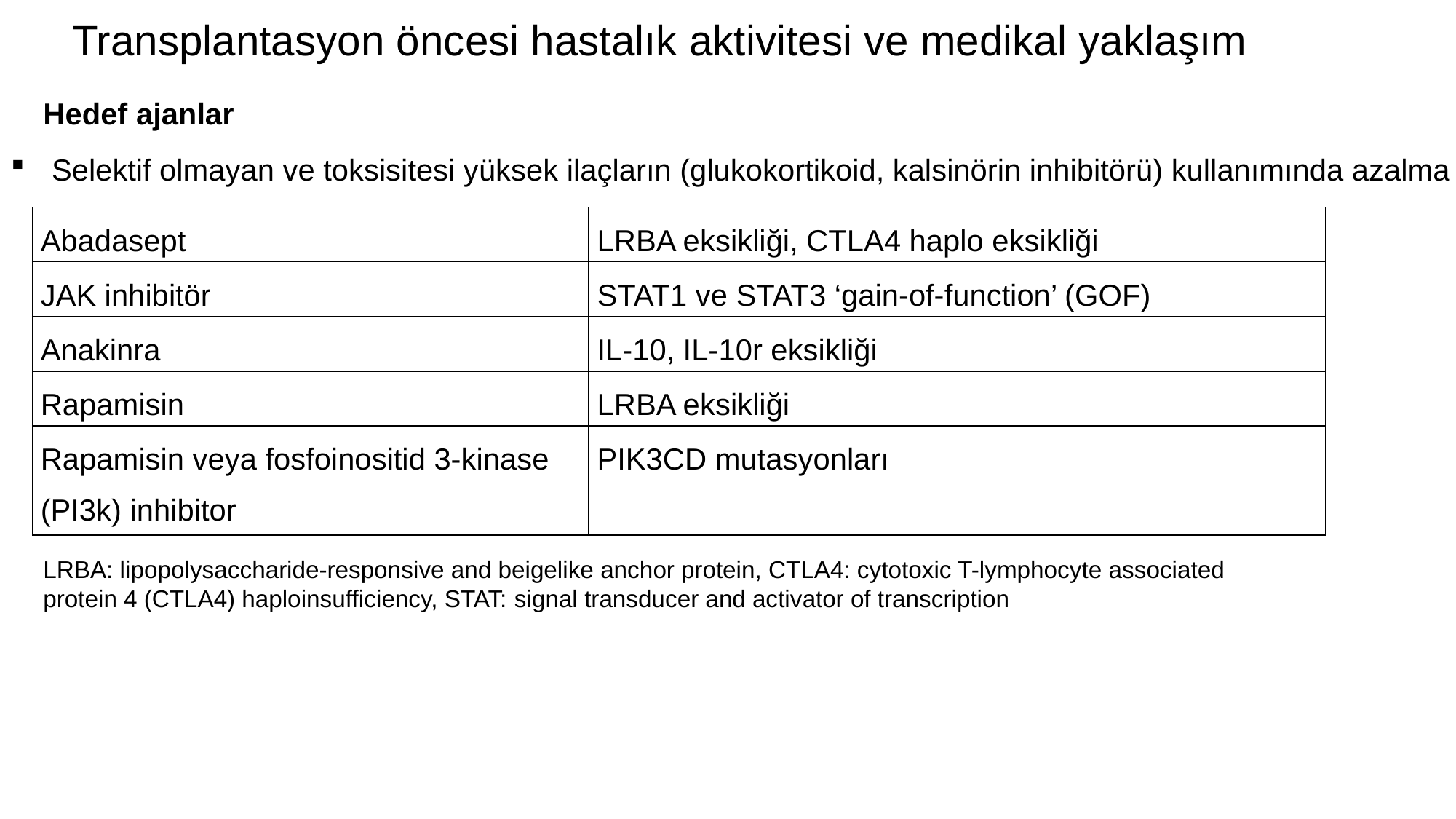

Transplantasyon öncesi hastalık aktivitesi ve medikal yaklaşım
Hedef ajanlar
Selektif olmayan ve toksisitesi yüksek ilaçların (glukokortikoid, kalsinörin inhibitörü) kullanımında azalma
| Abadasept | LRBA eksikliği, CTLA4 haplo eksikliği |
| --- | --- |
| JAK inhibitör | STAT1 ve STAT3 ‘gain-of-function’ (GOF) |
| Anakinra | IL-10, IL-10r eksikliği |
| Rapamisin | LRBA eksikliği |
| Rapamisin veya fosfoinositid 3-kinase (PI3k) inhibitor | PIK3CD mutasyonları |
LRBA: lipopolysaccharide-responsive and beigelike anchor protein, CTLA4: cytotoxic T-lymphocyte associated
protein 4 (CTLA4) haploinsufficiency, STAT: signal transducer and activator of transcription